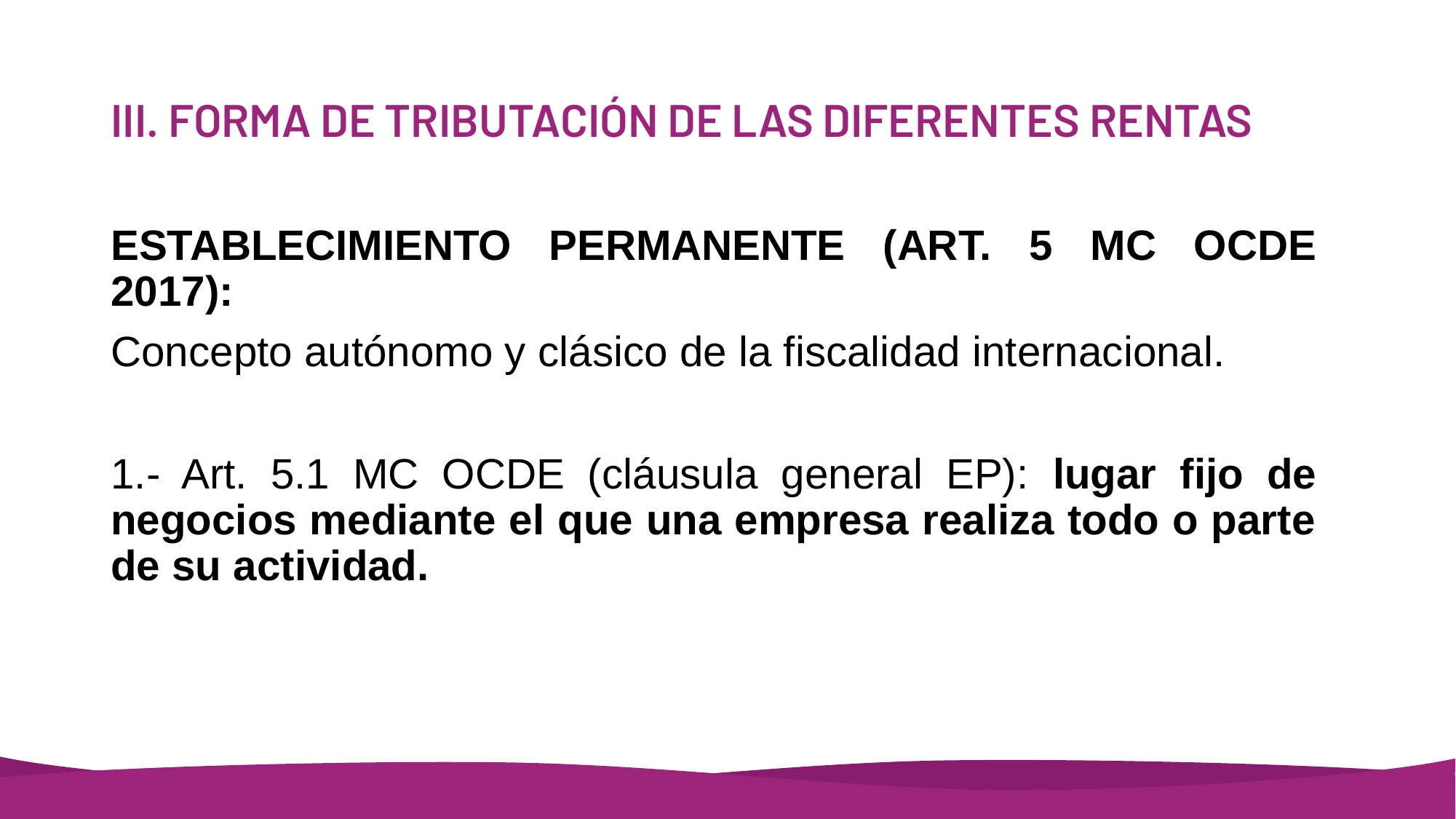

# III. FORMA DE TRIBUTACIÓN DE LAS DIFERENTES RENTAS
ESTABLECIMIENTO PERMANENTE (ART. 5 MC OCDE 2017):
Concepto autónomo y clásico de la fiscalidad internacional.

1.- Art. 5.1 MC OCDE (cláusula general EP): lugar fijo de negocios mediante el que una empresa realiza todo o parte de su actividad.